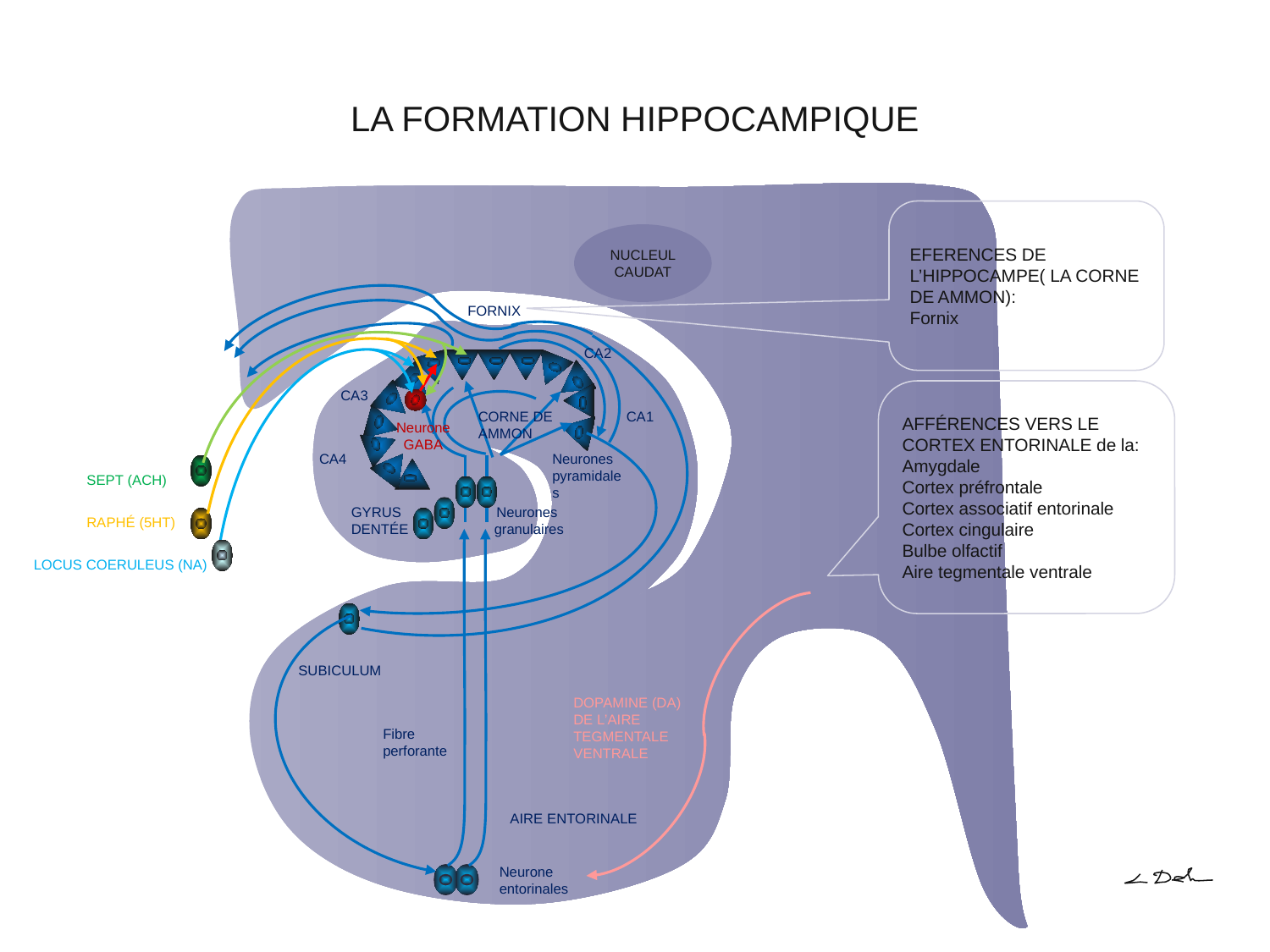

# LA FORMATION HIPPOCAMPIQUE

EFERENCES DE L’HIPPOCAMPE( LA CORNE DE AMMON):
Fornix

NUCLEUL CAUDAT

FORNIX

CA2

CA3
AFFÉRENCES VERS LE CORTEX ENTORINALE de la:
Amygdale
Cortex préfrontale
Cortex associatif entorinale
Cortex cingulaire
Bulbe olfactif
Aire tegmentale ventrale

CORNE DE AMMON
CA1

Neurone GABA

CA4
Neurones pyramidales

SEPT (ACH)
GYRUS DENTÉE

Neurones
granulaires
RAPHÉ (5HT)

LOCUS COERULEUS (NA)

SUBICULUM
DOPAMINE (DA) DE L’AIRE TEGMENTALE VENTRALE
Fibre perforante

AIRE ENTORINALE
Neurone entorinales